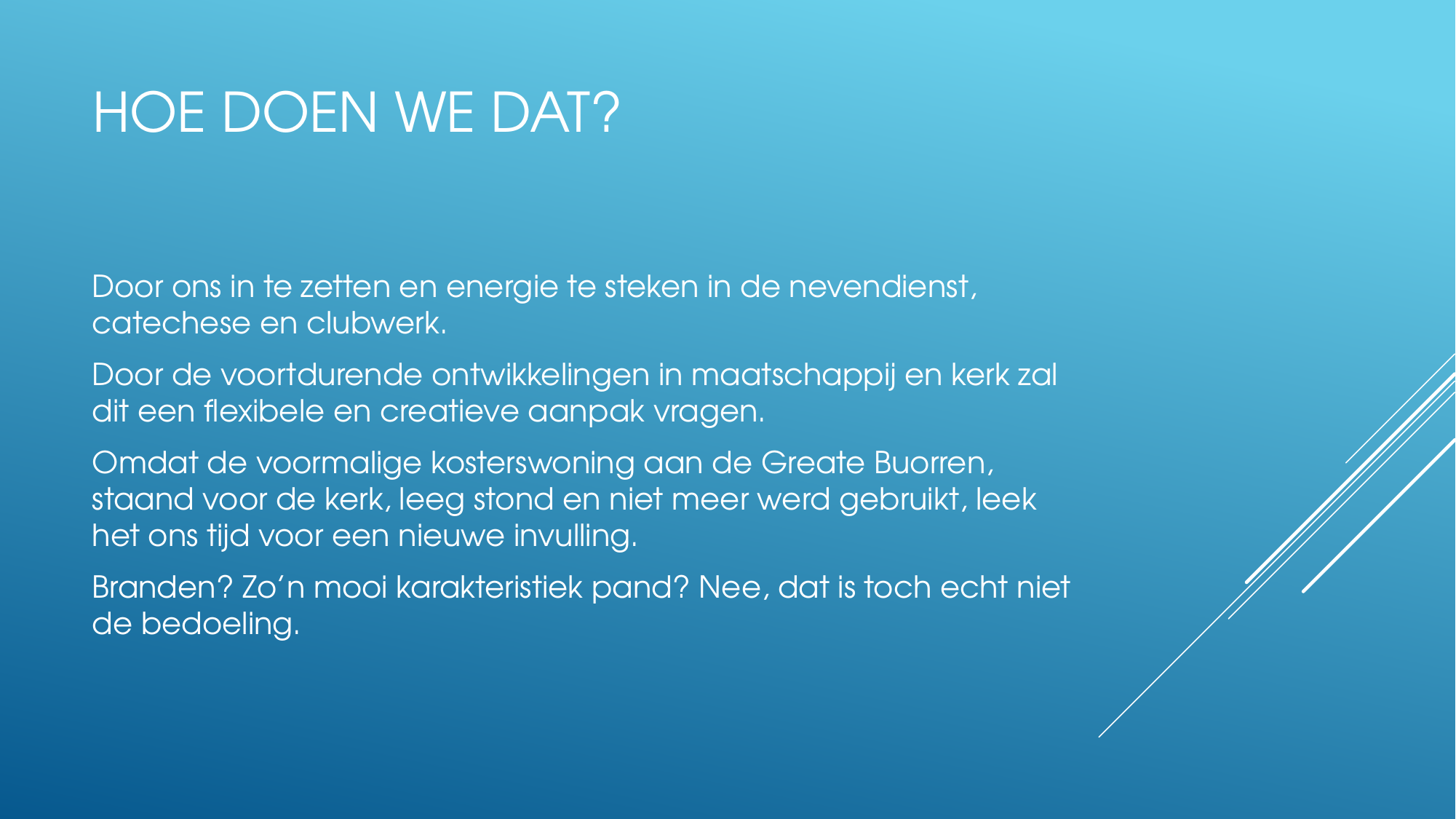

# Hoe doen we dat?
Door ons in te zetten en energie te steken in de nevendienst, catechese en clubwerk.
Door de voortdurende ontwikkelingen in maatschappij en kerk zal dit een flexibele en creatieve aanpak vragen.
Omdat de voormalige kosterswoning aan de Greate Buorren, staand voor de kerk, leeg stond en niet meer werd gebruikt, leek het ons tijd voor een nieuwe invulling.
Branden? Zo’n mooi karakteristiek pand? Nee, dat is toch echt niet de bedoeling.